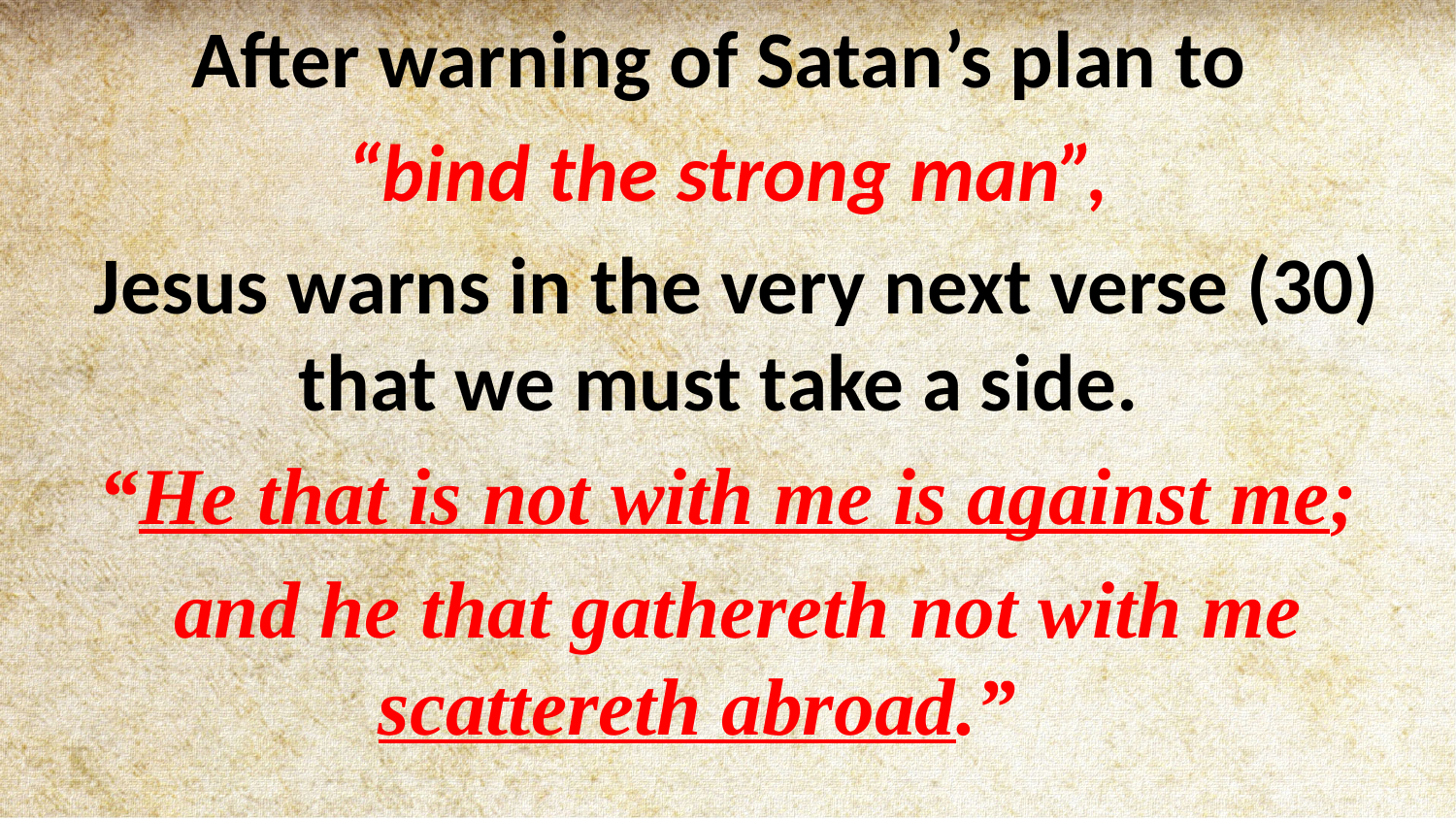

After warning of Satan’s plan to
“bind the strong man”,
 Jesus warns in the very next verse (30) that we must take a side.
“He that is not with me is against me;
 and he that gathereth not with me scattereth abroad.”